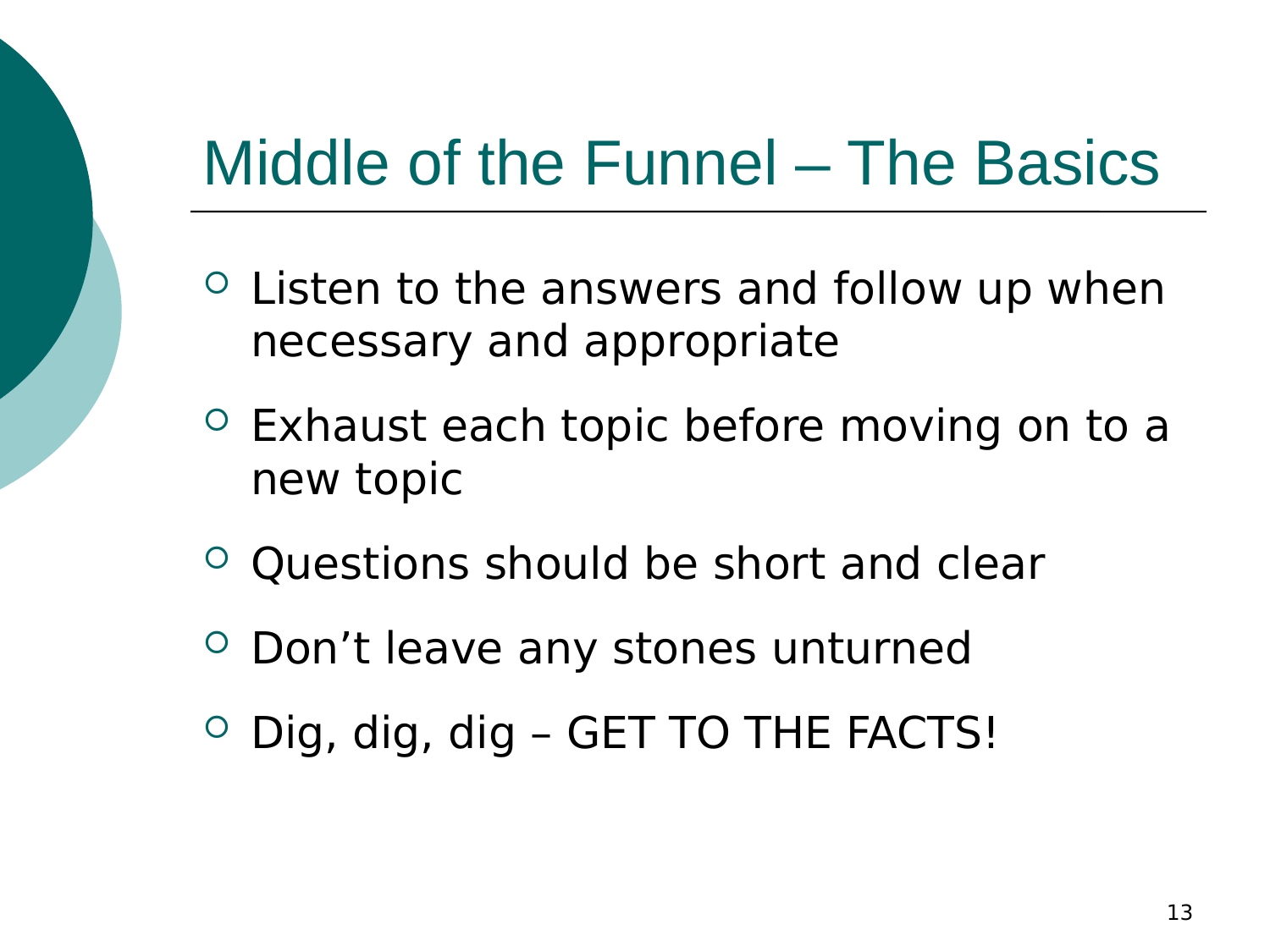

Middle of the Funnel – The Basics
Listen to the answers and follow up when necessary and appropriate
Exhaust each topic before moving on to a new topic
Questions should be short and clear
Don’t leave any stones unturned
Dig, dig, dig – GET TO THE FACTS!
13